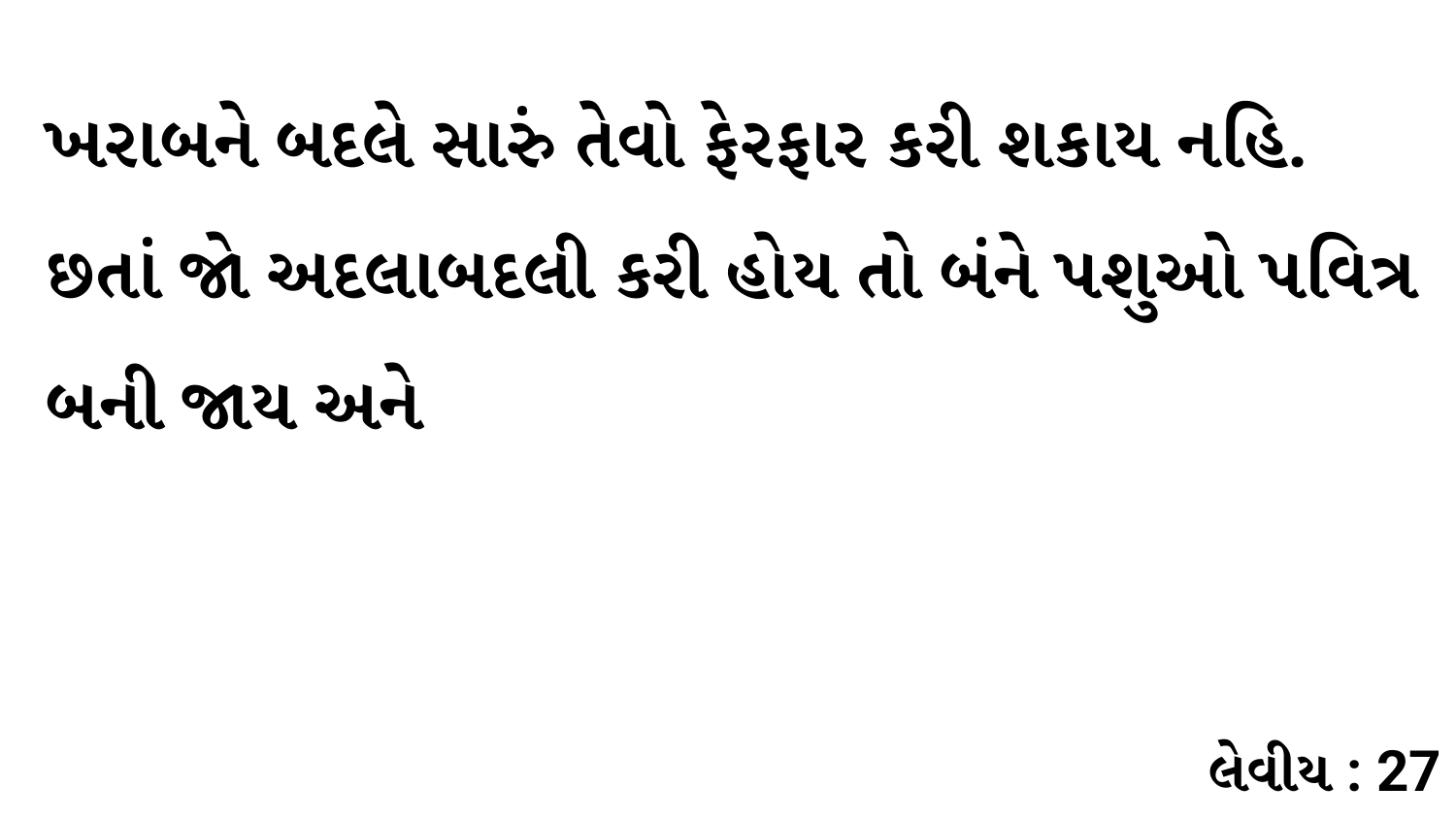

ખરાબને બદલે સારું તેવો ફેરફાર કરી શકાય નહિ. છતાં જો અદલાબદલી કરી હોય તો બંને પશુઓ પવિત્ર બની જાય અને
લેવીય : 27